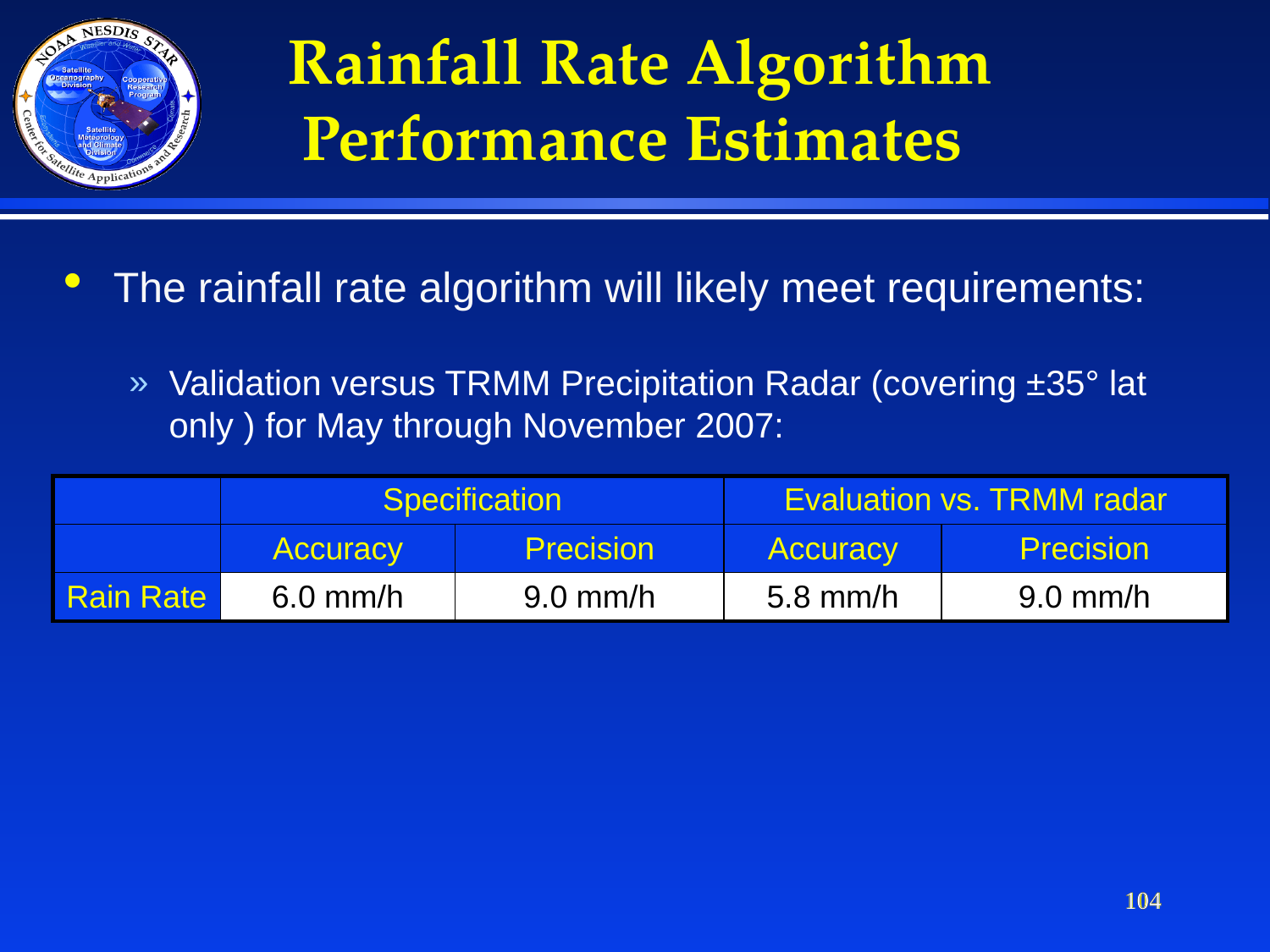

Rainfall Rate Algorithm
Performance Estimates
The rainfall rate algorithm will likely meet requirements:
Validation versus TRMM Precipitation Radar (covering ±35° lat only ) for May through November 2007:
|  | Specification |  | Evaluation vs. TRMM radar |  |
| --- | --- | --- | --- | --- |
|  | Accuracy | Precision | Accuracy | Precision |
| Rain Rate | 6.0 mm/h | 9.0 mm/h | 5.8 mm/h | 9.0 mm/h |
104
104
104
104
104